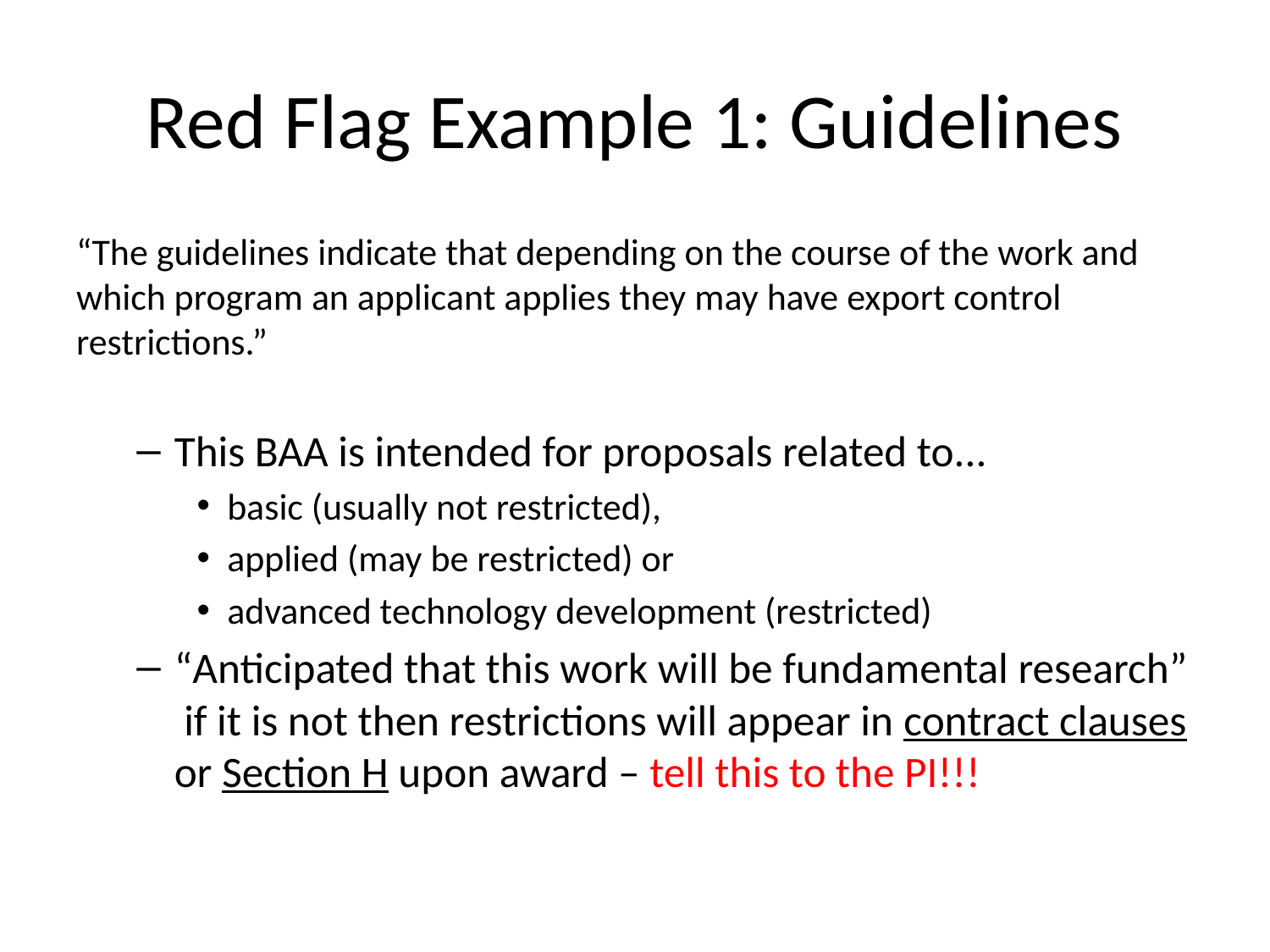

# Red Flag Example 1: Guidelines
“The guidelines indicate that depending on the course of the work and which program an applicant applies they may have export control restrictions.”

This BAA is intended for proposals related to...
basic (usually not restricted),
applied (may be restricted) or
advanced technology development (restricted)
“Anticipated that this work will be fundamental research”  if it is not then restrictions will appear in contract clauses or Section H upon award – tell this to the PI!!!